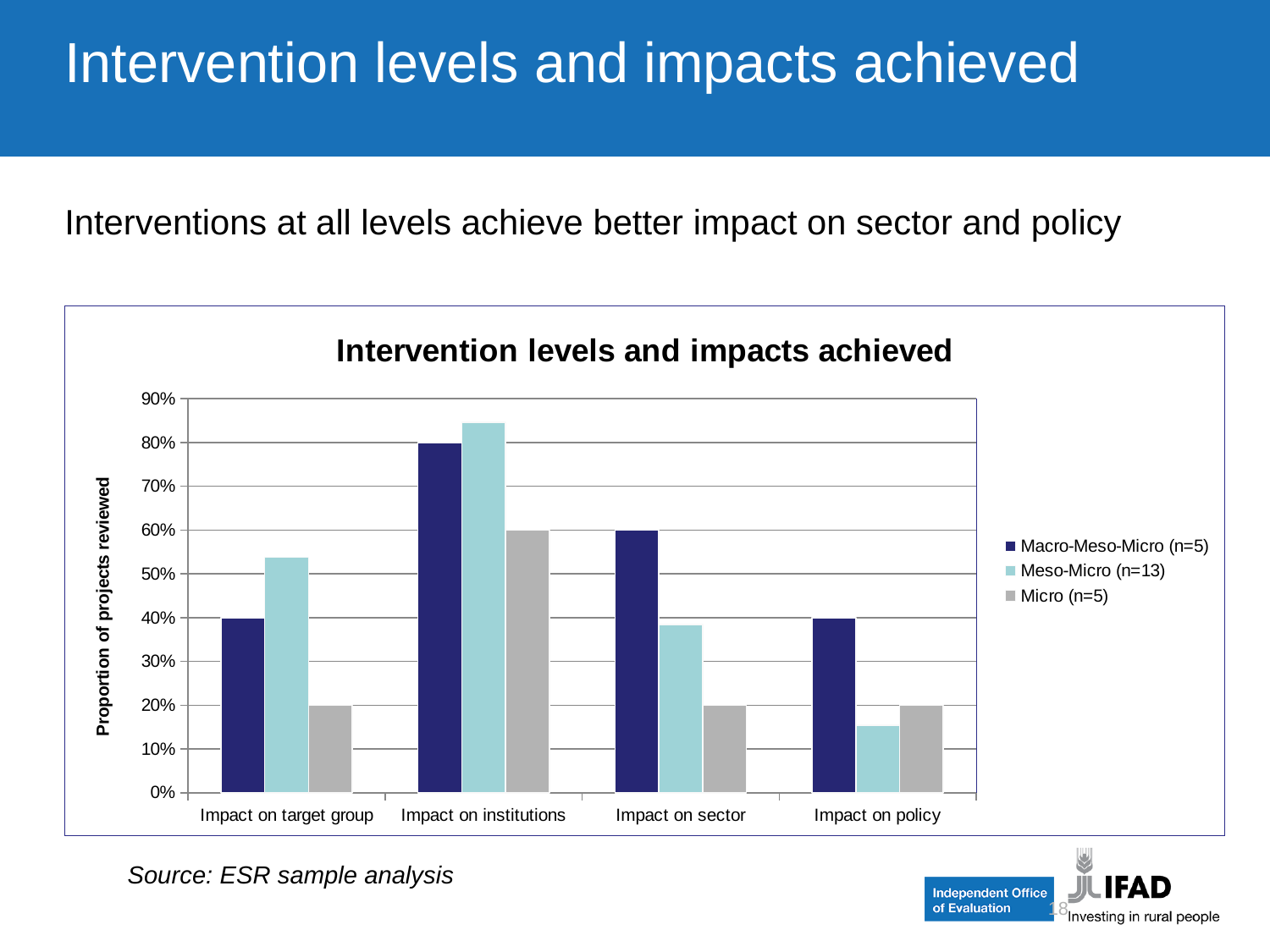

# Intervention levels and impacts achieved
Interventions at all levels achieve better impact on sector and policy

### Chart: Intervention levels and impacts achieved

| Category | Macro-Meso-Micro (n=5) | Meso-Micro (n=13) | Micro (n=5) |
|---|---|---|---|
| Impact on target group | 0.4 | 0.5384615384615384 | 0.2 |
| Impact on institutions | 0.8 | 0.8461538461538461 | 0.6 |
| Impact on sector | 0.6 | 0.38461538461538464 | 0.2 |
| Impact on policy | 0.4 | 0.15384615384615385 | 0.2 |
Source: ESR sample analysis
18